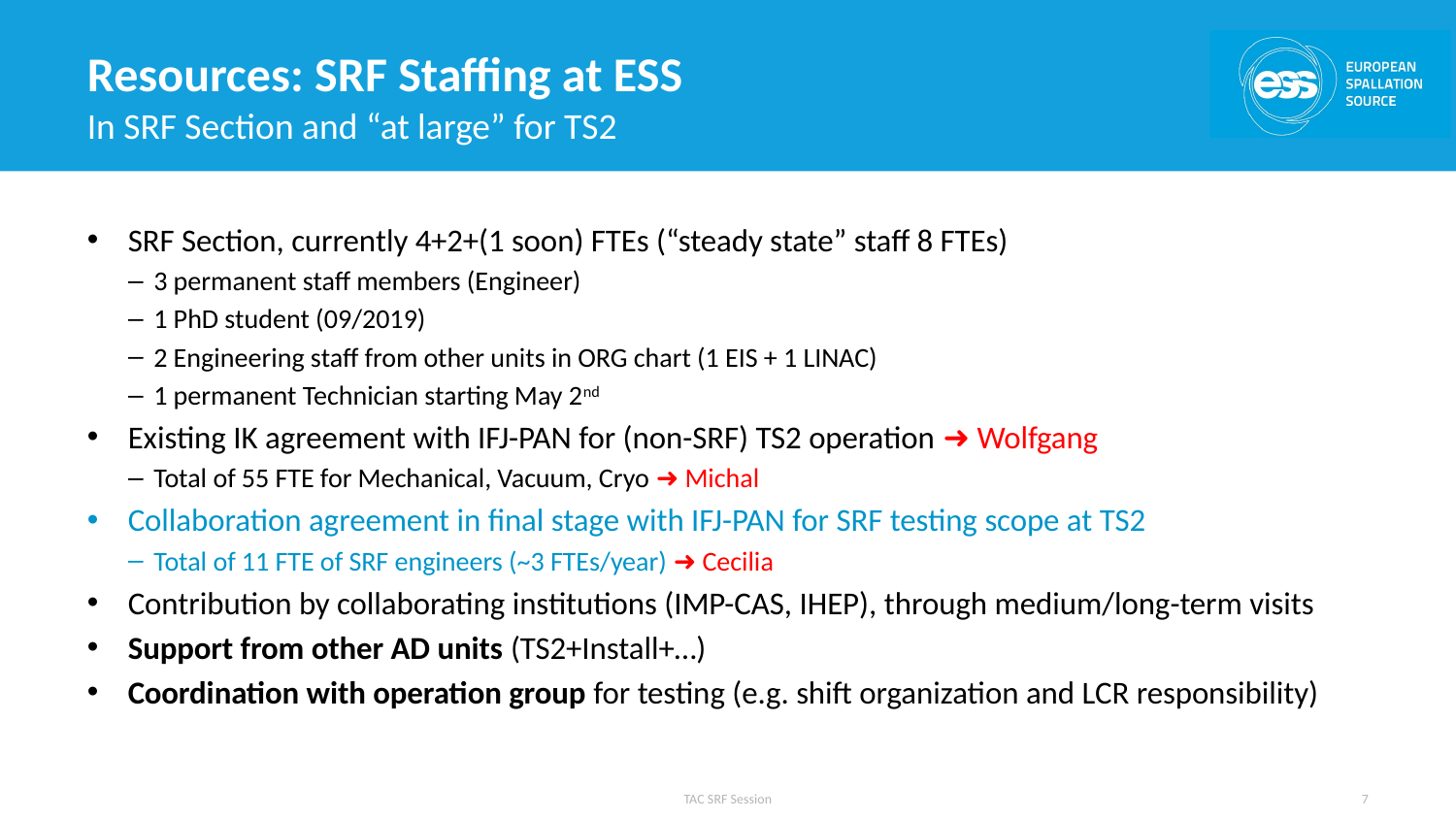

# Resources: SRF Staffing at ESS
In SRF Section and “at large” for TS2
SRF Section, currently 4+2+(1 soon) FTEs (“steady state” staff 8 FTEs)
3 permanent staff members (Engineer)
1 PhD student (09/2019)
2 Engineering staff from other units in ORG chart (1 EIS + 1 LINAC)
1 permanent Technician starting May 2nd
Existing IK agreement with IFJ-PAN for (non-SRF) TS2 operation ➜ Wolfgang
Total of 55 FTE for Mechanical, Vacuum, Cryo ➜ Michal
Collaboration agreement in final stage with IFJ-PAN for SRF testing scope at TS2
Total of 11 FTE of SRF engineers (~3 FTEs/year) ➜ Cecilia
Contribution by collaborating institutions (IMP-CAS, IHEP), through medium/long-term visits
Support from other AD units (TS2+Install+…)
Coordination with operation group for testing (e.g. shift organization and LCR responsibility)

TAC SRF Session
7